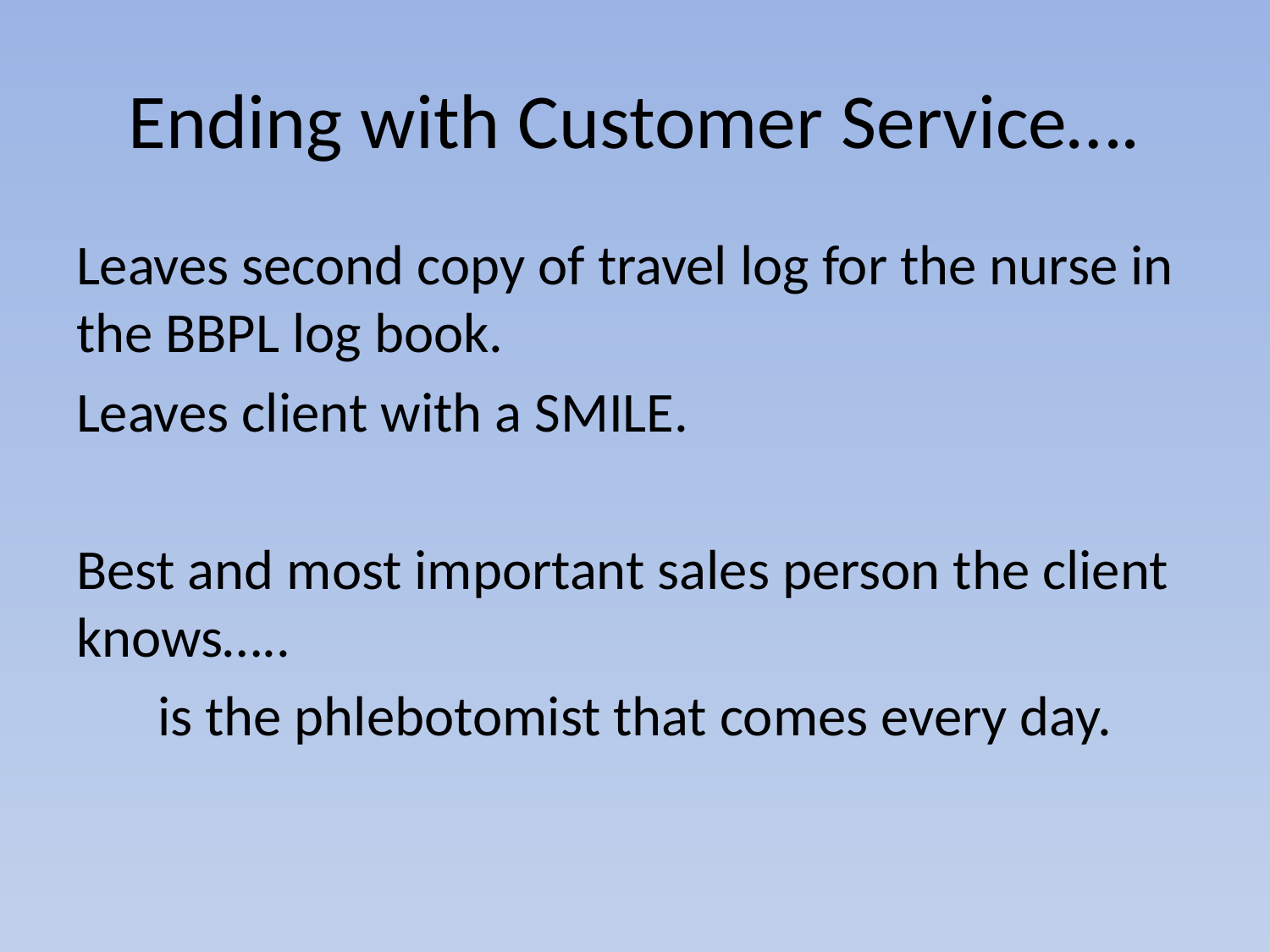

# Ending with Customer Service….
Leaves second copy of travel log for the nurse in the BBPL log book.
Leaves client with a SMILE.

Best and most important sales person the client knows…..
is the phlebotomist that comes every day.